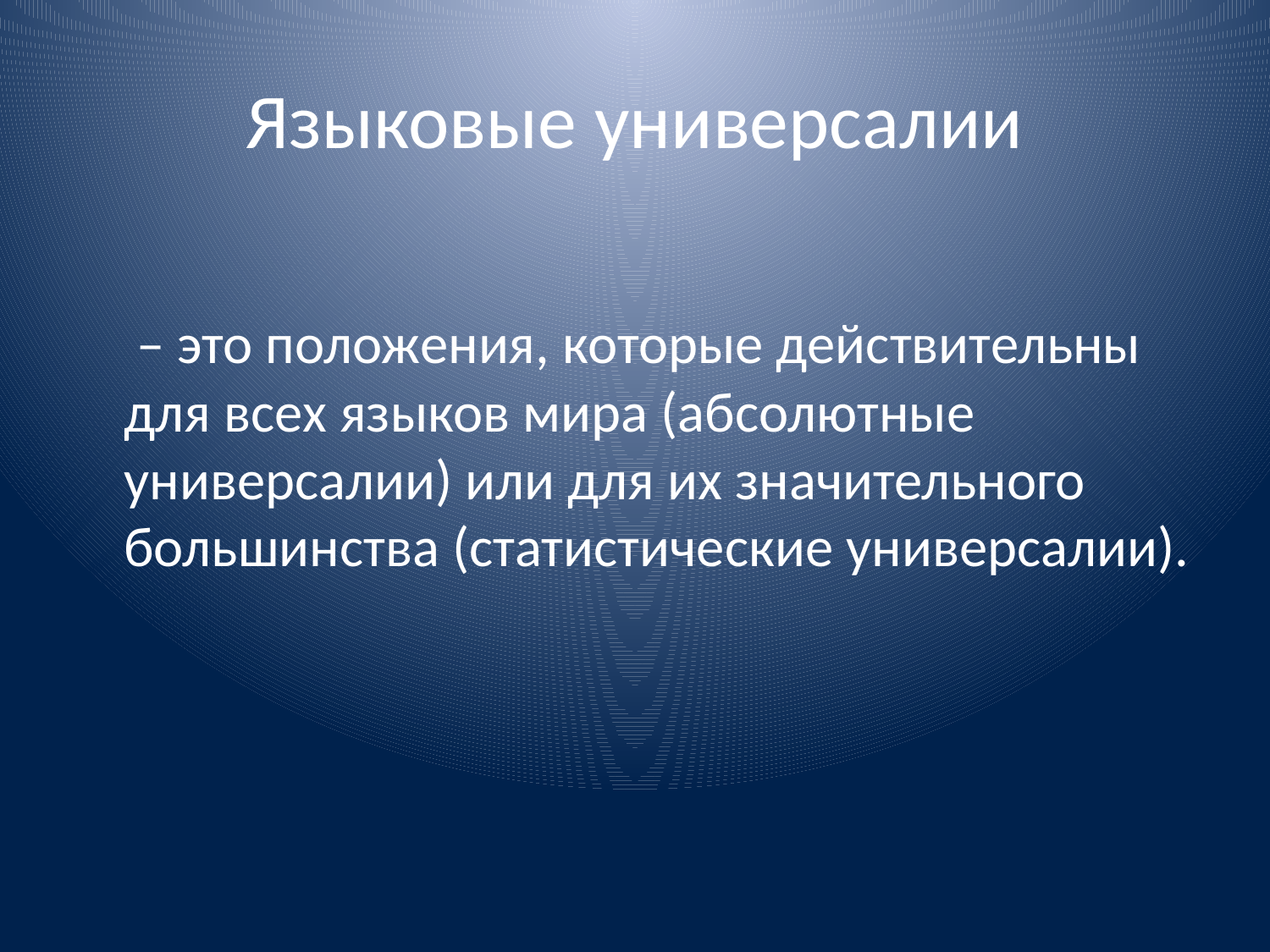

# Языковые универсалии

 – это положения, которые действительны  для всех языков мира (абсолютные универсалии) или для их значительного большинства (статистические универсалии).